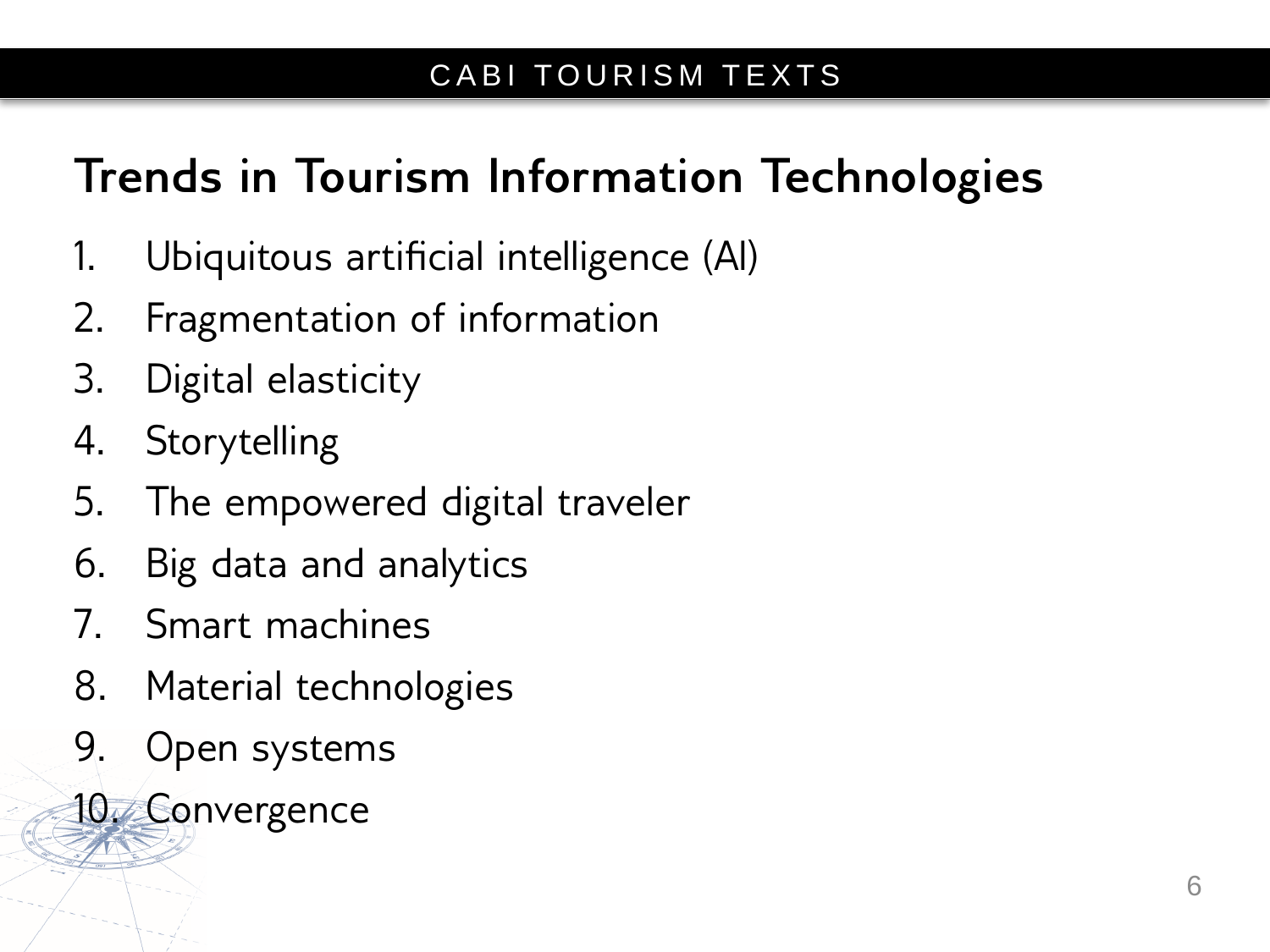

# Trends in Tourism Information Technologies
Ubiquitous artificial intelligence (AI)
Fragmentation of information
Digital elasticity
Storytelling
The empowered digital traveler
Big data and analytics
Smart machines
Material technologies
Open systems
Convergence
6